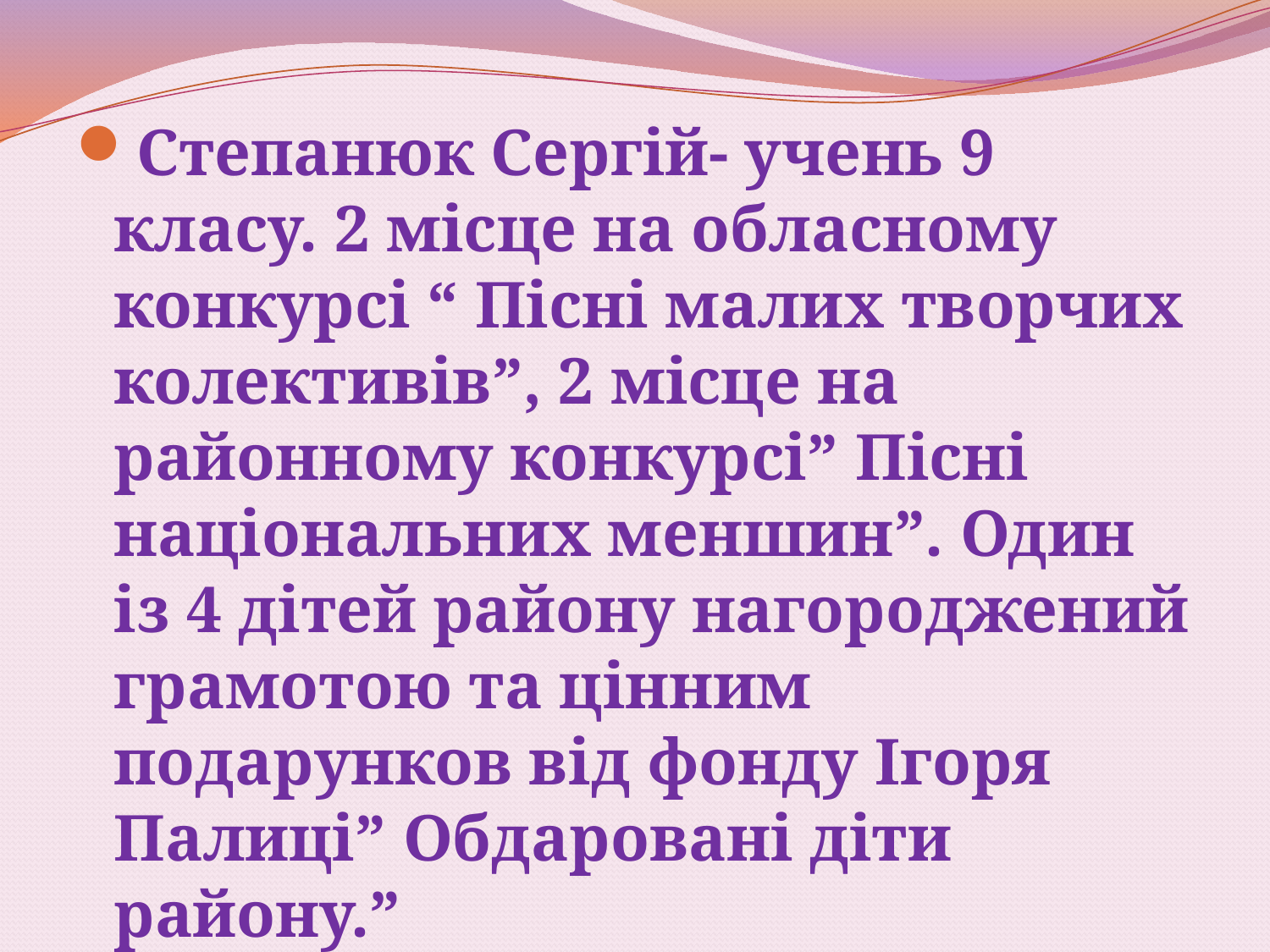

#
Степанюк Сергій- учень 9 класу. 2 місце на обласному конкурсі “ Пісні малих творчих колективів”, 2 місце на районному конкурсі” Пісні національних меншин”. Один із 4 дітей району нагороджений грамотою та цінним подарунков від фонду Ігоря Палиці” Обдаровані діти району.”